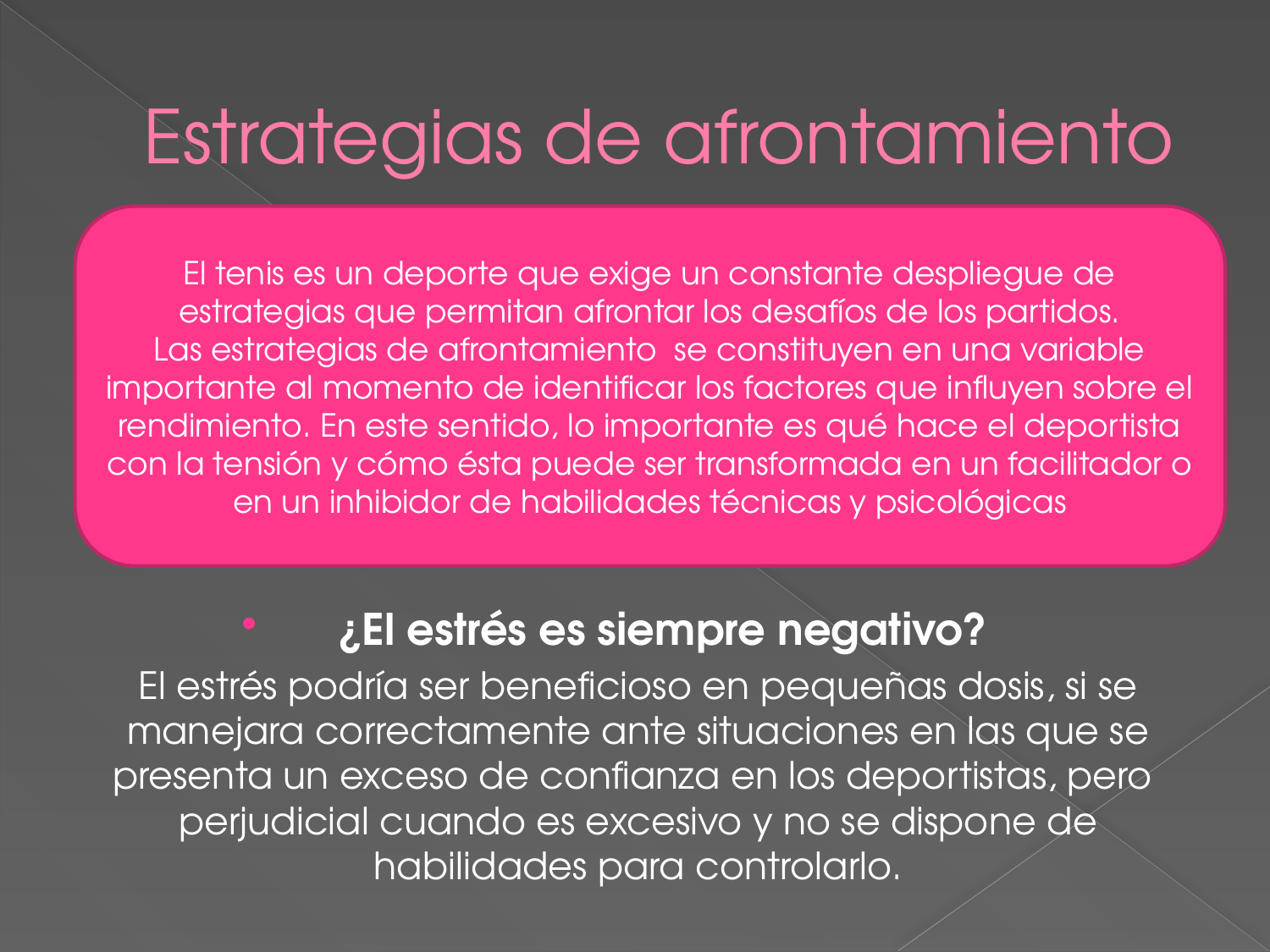

# Estrategias de afrontamiento
El tenis es un deporte que exige un constante despliegue de estrategias que permitan afrontar los desafíos de los partidos.
Las estrategias de afrontamiento  se constituyen en una variable importante al momento de identificar los factores que influyen sobre el rendimiento. En este sentido, lo importante es qué hace el deportista con la tensión y cómo ésta puede ser transformada en un facilitador o en un inhibidor de habilidades técnicas y psicológicas
¿El estrés es siempre negativo?
El estrés podría ser beneficioso en pequeñas dosis, si se manejara correctamente ante situaciones en las que se presenta un exceso de confianza en los deportistas, pero  perjudicial cuando es excesivo y no se dispone de habilidades para controlarlo.